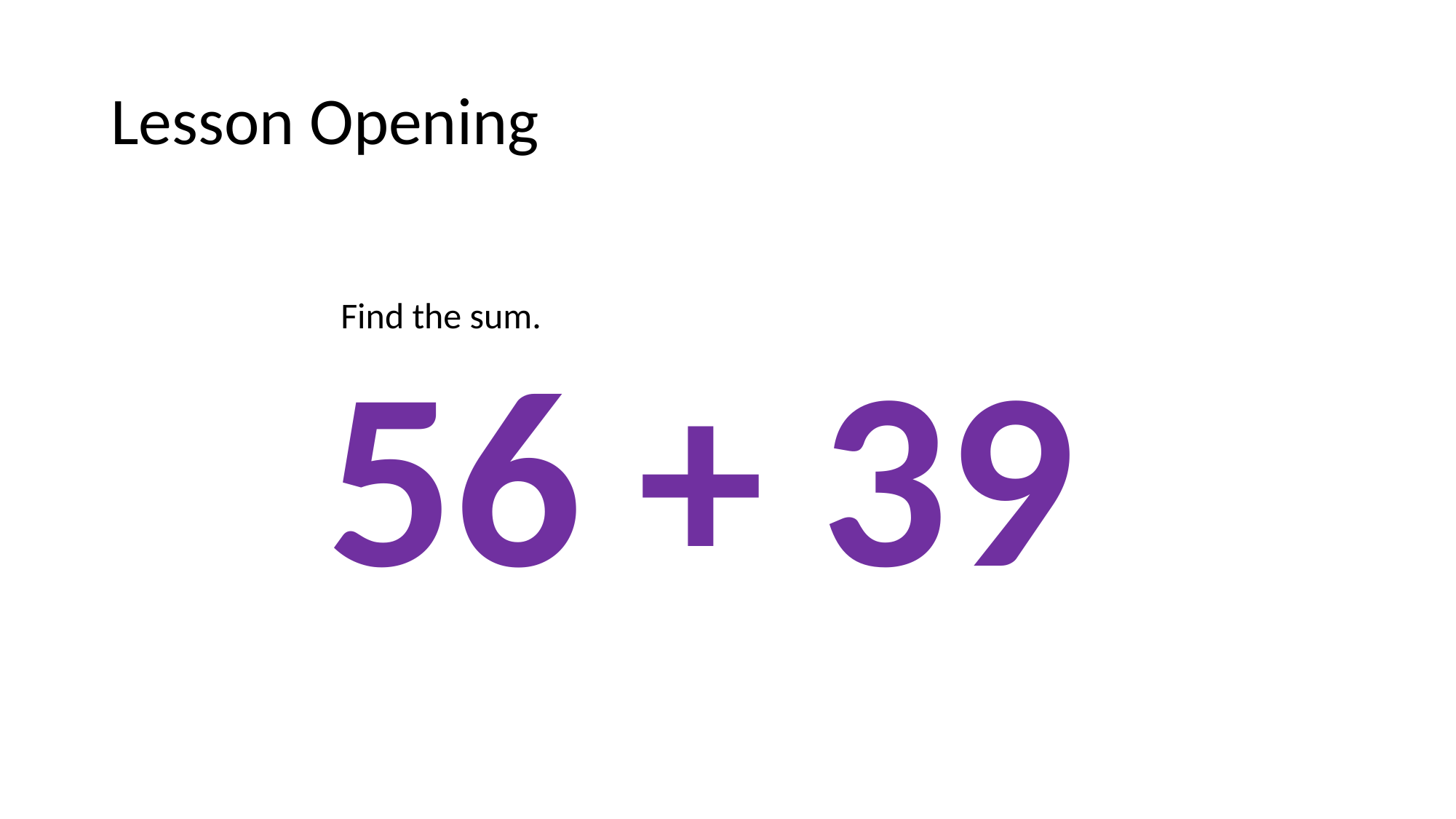

# Lesson Opening
Find the sum.
56 + 39